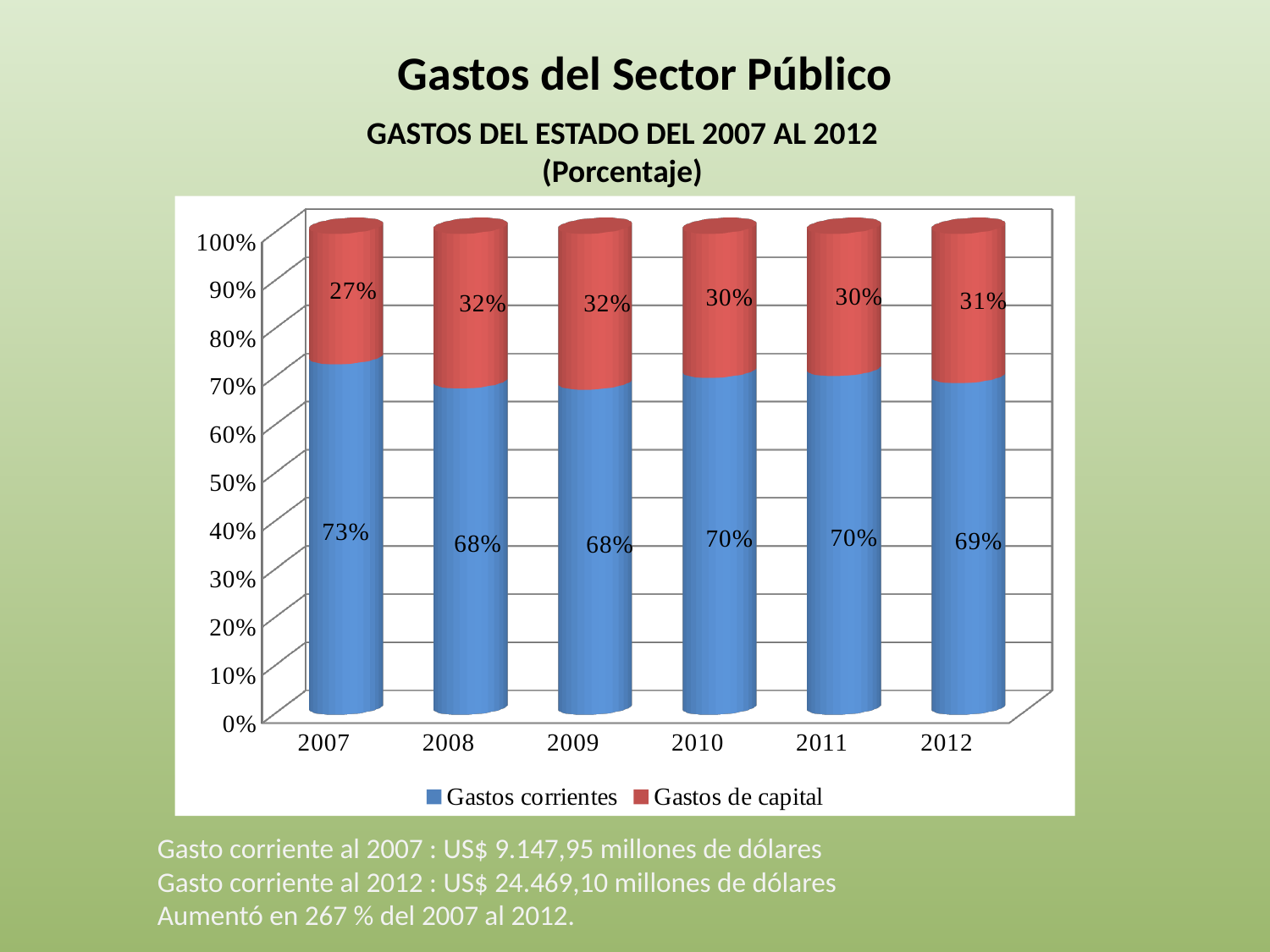

Gastos del Sector Público
GASTOS DEL ESTADO DEL 2007 AL 2012 (Porcentaje)

[unsupported chart]

Gasto corriente al 2007 : US$ 9.147,95 millones de dólares
Gasto corriente al 2012 : US$ 24.469,10 millones de dólares
Aumentó en 267 % del 2007 al 2012.